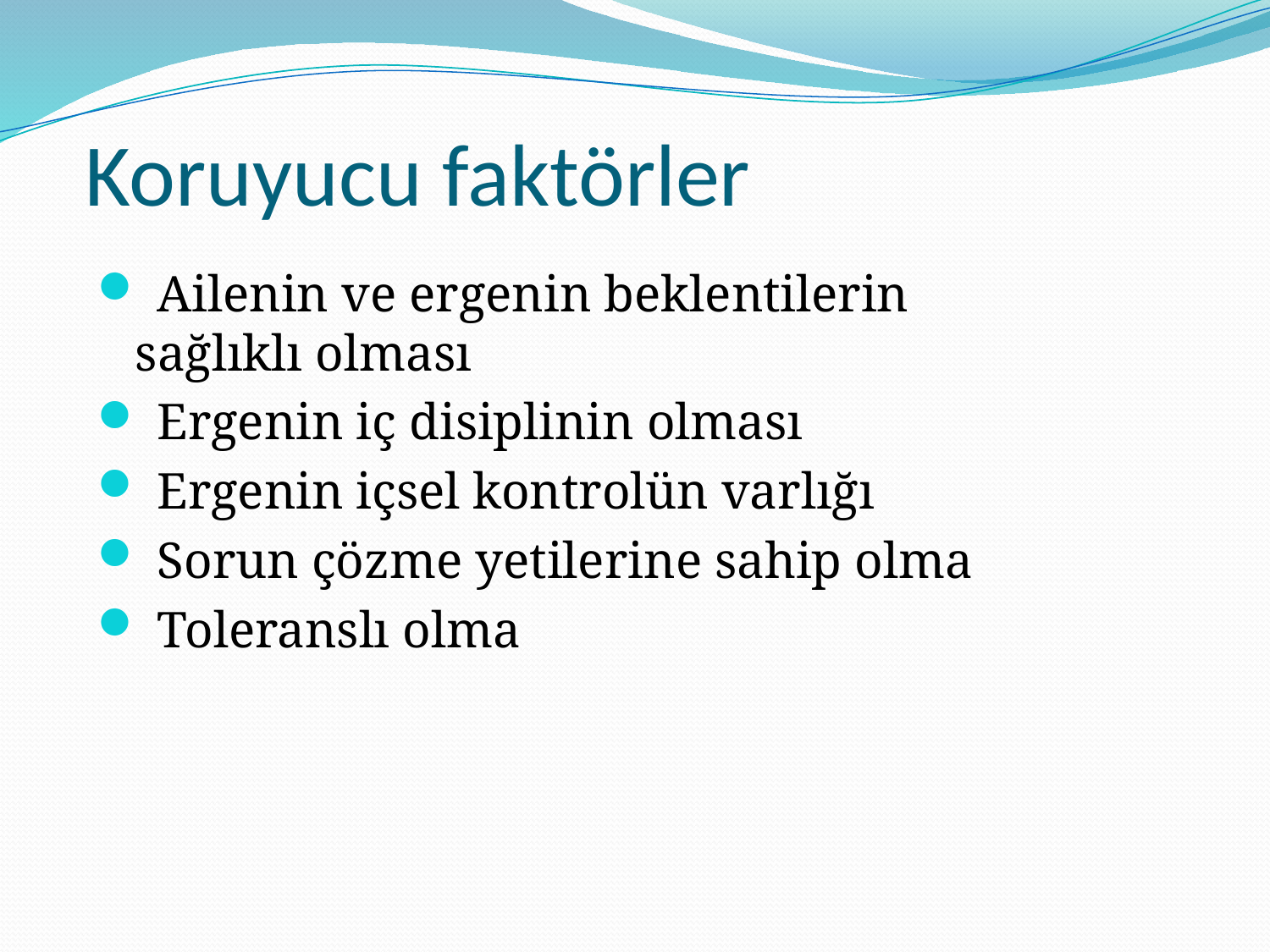

# Koruyucu faktörler
 Ailenin ve ergenin beklentilerin sağlıklı olması
 Ergenin iç disiplinin olması
 Ergenin içsel kontrolün varlığı
 Sorun çözme yetilerine sahip olma
 Toleranslı olma